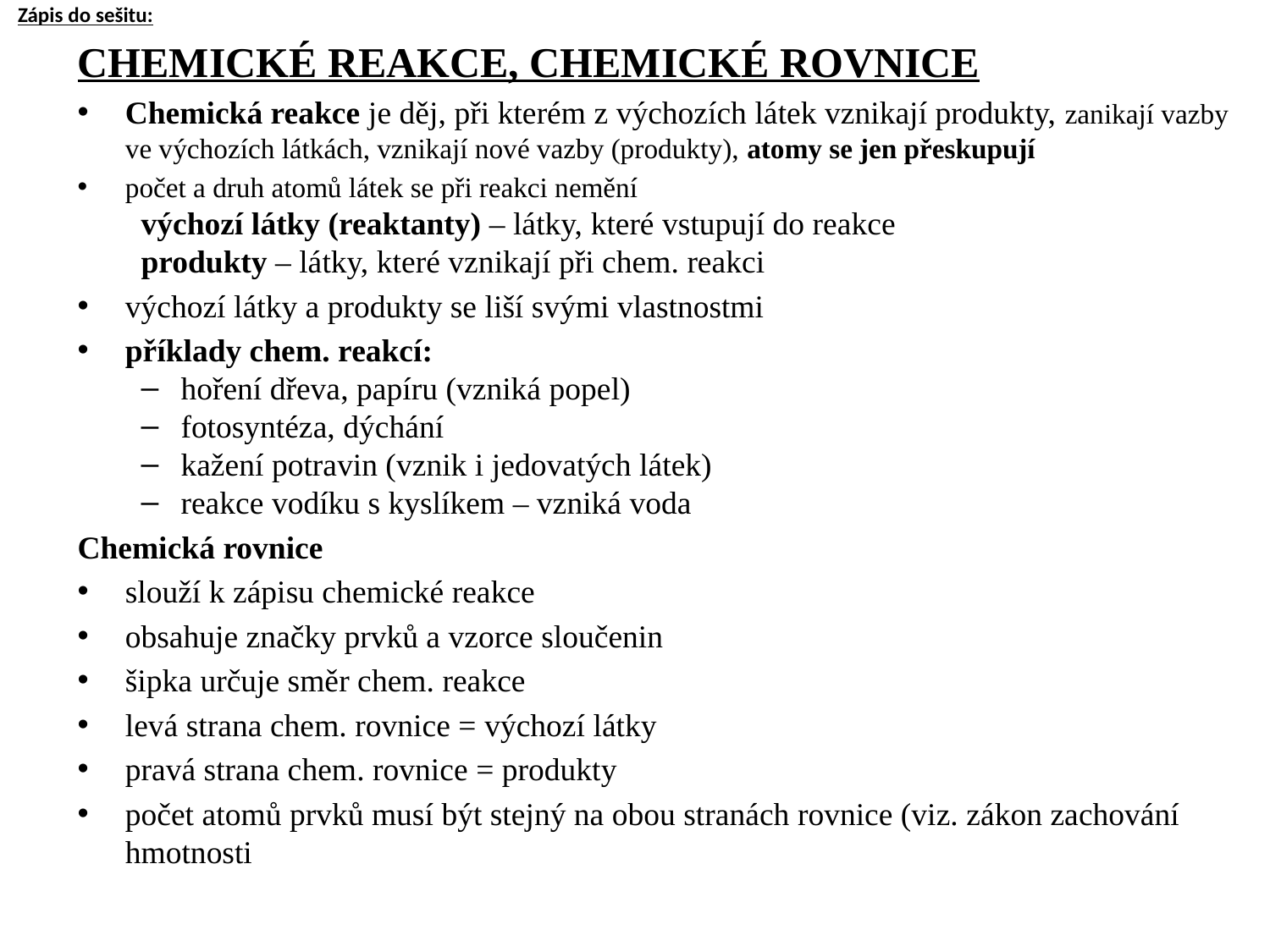

# Zápis do sešitu:
CHEMICKÉ REAKCE, CHEMICKÉ ROVNICE
Chemická reakce je děj, při kterém z výchozích látek vznikají produkty, zanikají vazby ve výchozích látkách, vznikají nové vazby (produkty), atomy se jen přeskupují
počet a druh atomů látek se při reakci nemění
výchozí látky (reaktanty) – látky, které vstupují do reakce
produkty – látky, které vznikají při chem. reakci
výchozí látky a produkty se liší svými vlastnostmi
příklady chem. reakcí:
hoření dřeva, papíru (vzniká popel)
fotosyntéza, dýchání
kažení potravin (vznik i jedovatých látek)
reakce vodíku s kyslíkem – vzniká voda
Chemická rovnice
slouží k zápisu chemické reakce
obsahuje značky prvků a vzorce sloučenin
šipka určuje směr chem. reakce
levá strana chem. rovnice = výchozí látky
pravá strana chem. rovnice = produkty
počet atomů prvků musí být stejný na obou stranách rovnice (viz. zákon zachování hmotnosti